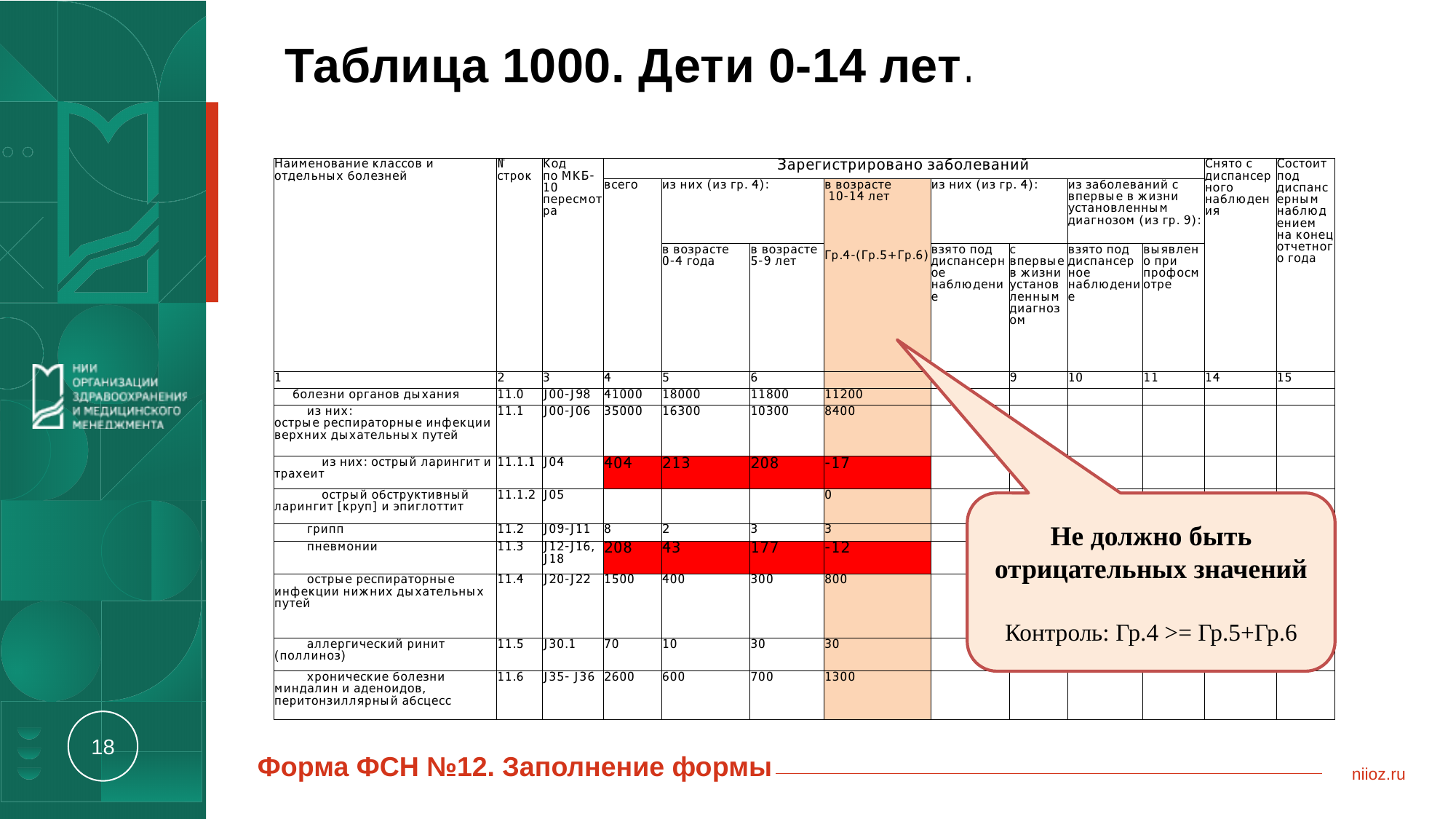

Таблица 1000. Дети 0-14 лет.
| Наименование классов и отдельных болезней | № строк | Код по МКБ-10 пересмотра | Зарегистрировано заболеваний |  |  |  |  |  |  |  | Снято с диспансерного наблюдения | Состоит под диспансерным наблюдением на конец отчетного года |
| --- | --- | --- | --- | --- | --- | --- | --- | --- | --- | --- | --- | --- |
|  |  |  | всего | из них (из гр. 4): |  | в возрасте 10-14 лет Гр.4-(Гр.5+Гр.6) | из них (из гр. 4): |  | из заболеваний с впервые в жизни установленным диагнозом (из гр. 9): |  |  |  |
|  |  |  |  | в возрасте 0-4 года | в возрасте 5-9 лет |  | взято под диспансерное наблюдение | с впервые в жизни установленным диагнозом | взято под диспансерное наблюдение | выявлено при профосмотре |  |  |
| 1 | 2 | 3 | 4 | 5 | 6 |  | 8 | 9 | 10 | 11 | 14 | 15 |
| болезни органов дыхания | 11.0 | J00-J98 | 41000 | 18000 | 11800 | 11200 |  |  |  |  |  |  |
| из них: острые респираторные инфекции верхних дыхательных путей | 11.1 | J00-J06 | 35000 | 16300 | 10300 | 8400 |  |  |  |  |  |  |
| из них: острый ларингит и трахеит | 11.1.1 | J04 | 404 | 213 | 208 | -17 |  |  |  |  |  |  |
| острый обструктивный ларингит [круп] и эпиглоттит | 11.1.2 | J05 |  |  |  | 0 |  |  |  |  |  |  |
| грипп | 11.2 | J09-J11 | 8 | 2 | 3 | 3 |  |  |  |  |  |  |
| пневмонии | 11.3 | J12-J16, J18 | 208 | 43 | 177 | -12 |  |  |  |  |  |  |
| острые респираторные инфекции нижних дыхательных путей | 11.4 | J20-J22 | 1500 | 400 | 300 | 800 |  |  |  |  |  |  |
| аллергический ринит (поллиноз) | 11.5 | J30.1 | 70 | 10 | 30 | 30 |  |  |  |  |  |  |
| хронические болезни миндалин и аденоидов, перитонзиллярный абсцесс | 11.6 | J35- J36 | 2600 | 600 | 700 | 1300 |  |  |  |  |  |  |
Не должно быть отрицательных значений

Контроль: Гр.4 >= Гр.5+Гр.6
Форма ФСН №12. Заполнение формы